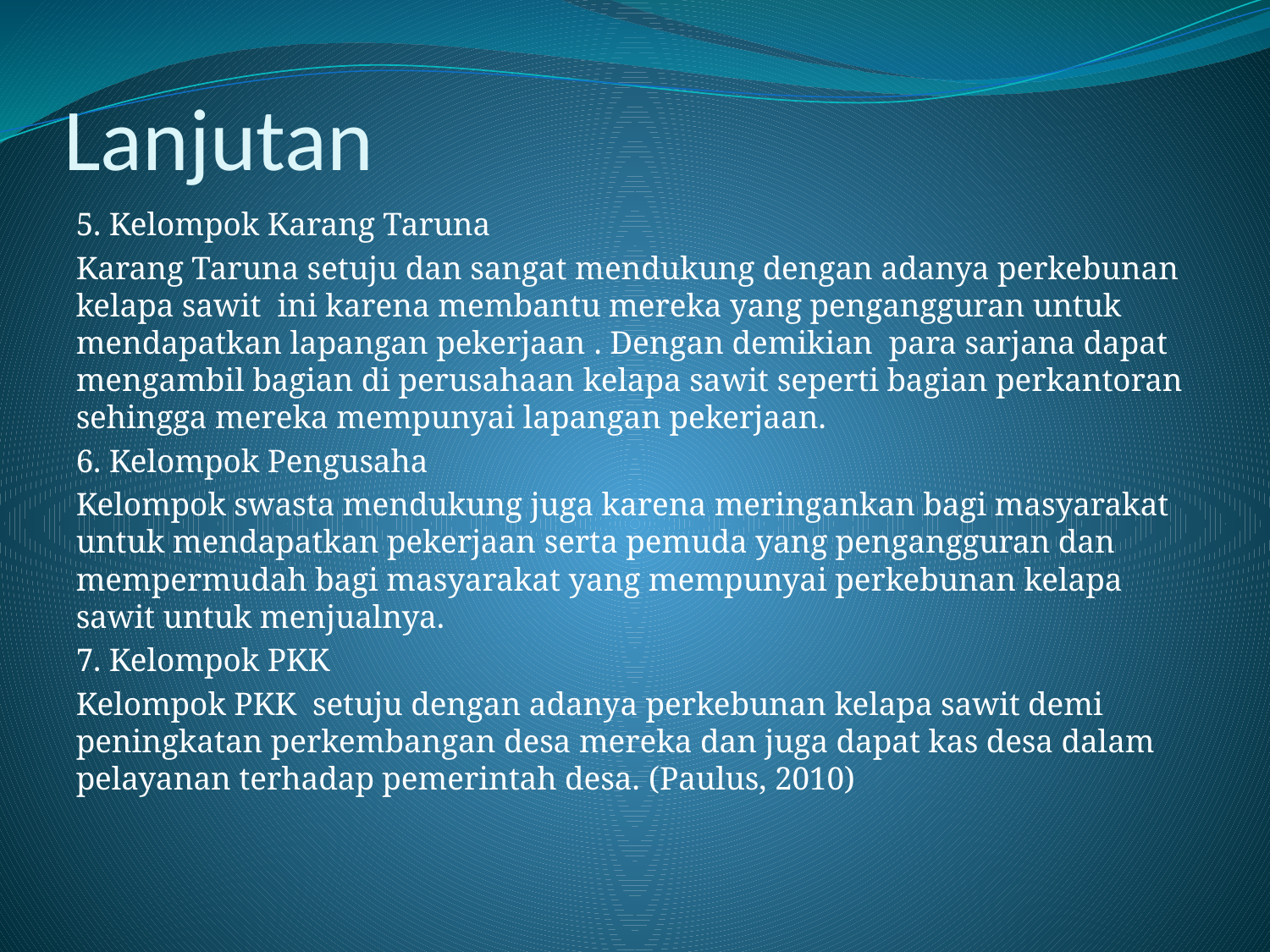

# Lanjutan
5. Kelompok Karang Taruna
Karang Taruna setuju dan sangat mendukung dengan adanya perkebunan kelapa sawit  ini karena membantu mereka yang pengangguran untuk mendapatkan lapangan pekerjaan . Dengan demikian  para sarjana dapat mengambil bagian di perusahaan kelapa sawit seperti bagian perkantoran sehingga mereka mempunyai lapangan pekerjaan.
6. Kelompok Pengusaha
Kelompok swasta mendukung juga karena meringankan bagi masyarakat untuk mendapatkan pekerjaan serta pemuda yang pengangguran dan mempermudah bagi masyarakat yang mempunyai perkebunan kelapa sawit untuk menjualnya.
7. Kelompok PKK
Kelompok PKK  setuju dengan adanya perkebunan kelapa sawit demi peningkatan perkembangan desa mereka dan juga dapat kas desa dalam pelayanan terhadap pemerintah desa. (Paulus, 2010)